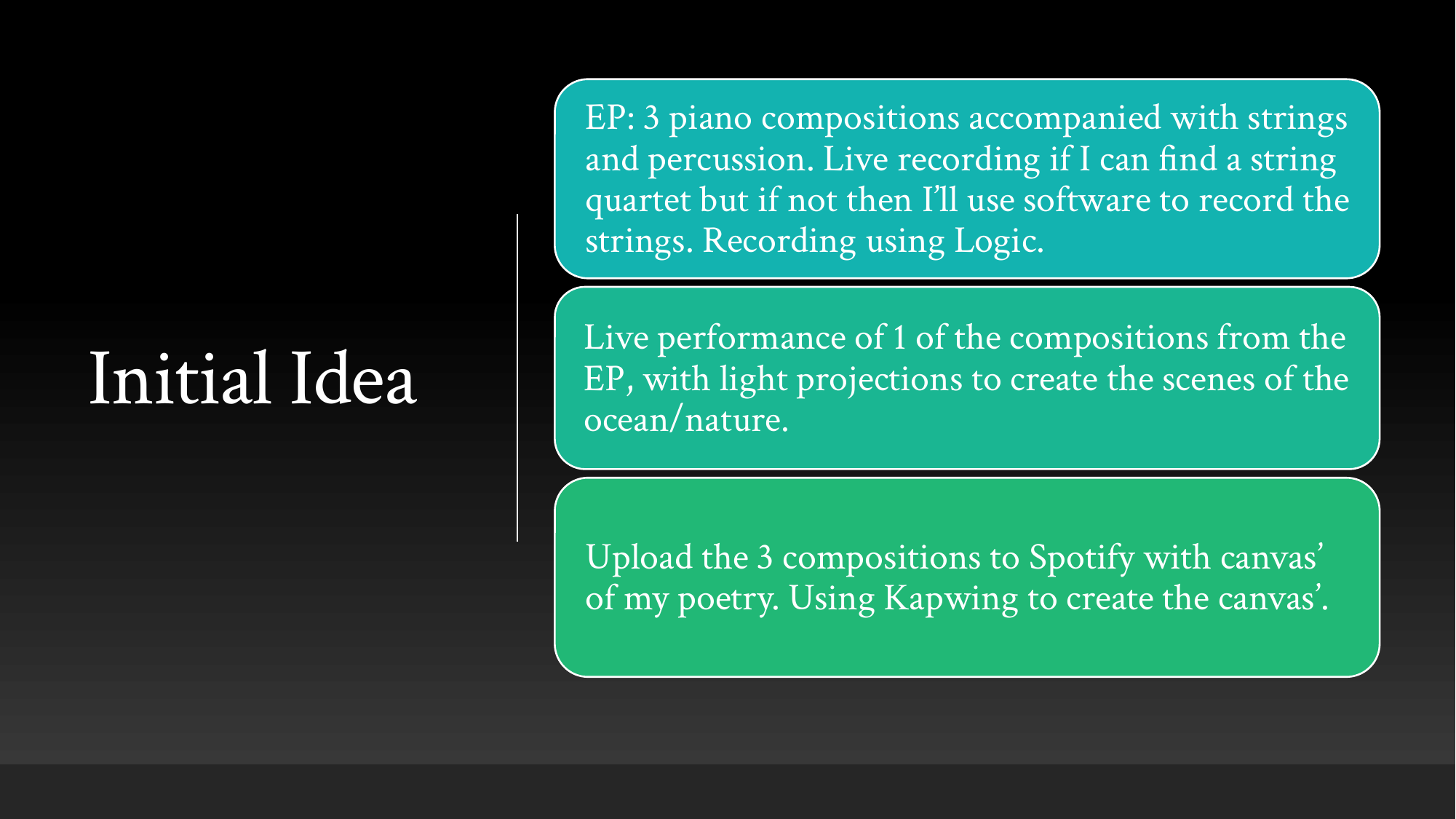

# Initial Idea
EP: 3 piano compositions accompanied with strings and percussion. Live recording if I can find a string quartet but if not then I’ll use software to record the strings. Recording using Logic.
Live performance of 1 of the compositions from the EP, with light projections to create the scenes of the ocean/nature.
Upload the 3 compositions to Spotify with canvas’ of my poetry. Using Kapwing to create the canvas’.